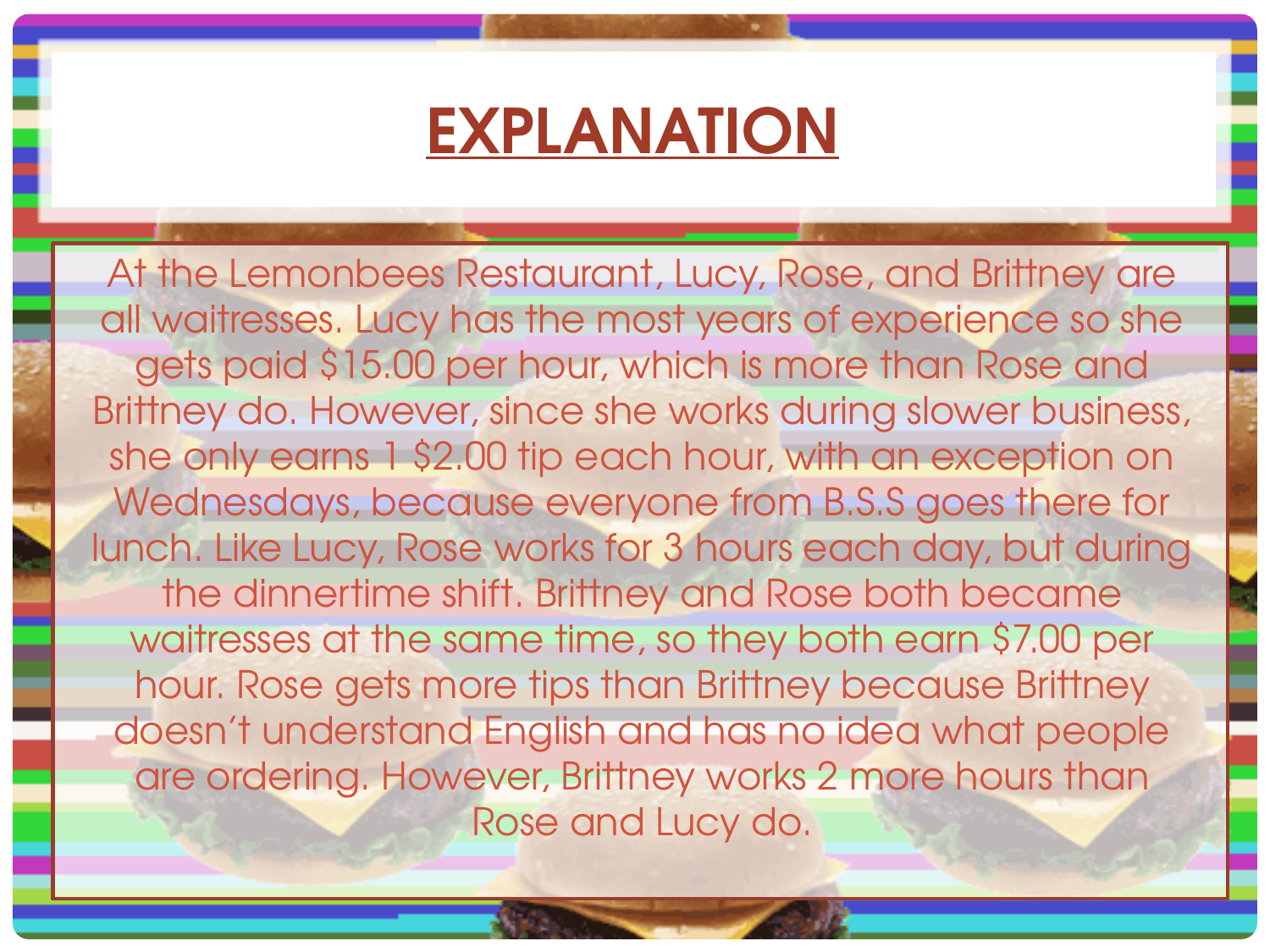

# Explanation

At the Lemonbees Restaurant, Lucy, Rose, and Brittney are all waitresses. Lucy has the most years of experience so she gets paid $15.00 per hour, which is more than Rose and Brittney do. However, since she works during slower business, she only earns 1 $2.00 tip each hour, with an exception on Wednesdays, because everyone from B.S.S goes there for lunch. Like Lucy, Rose works for 3 hours each day, but during the dinnertime shift. Brittney and Rose both became waitresses at the same time, so they both earn $7.00 per hour. Rose gets more tips than Brittney because Brittney doesn’t understand English and has no idea what people are ordering. However, Brittney works 2 more hours than Rose and Lucy do.